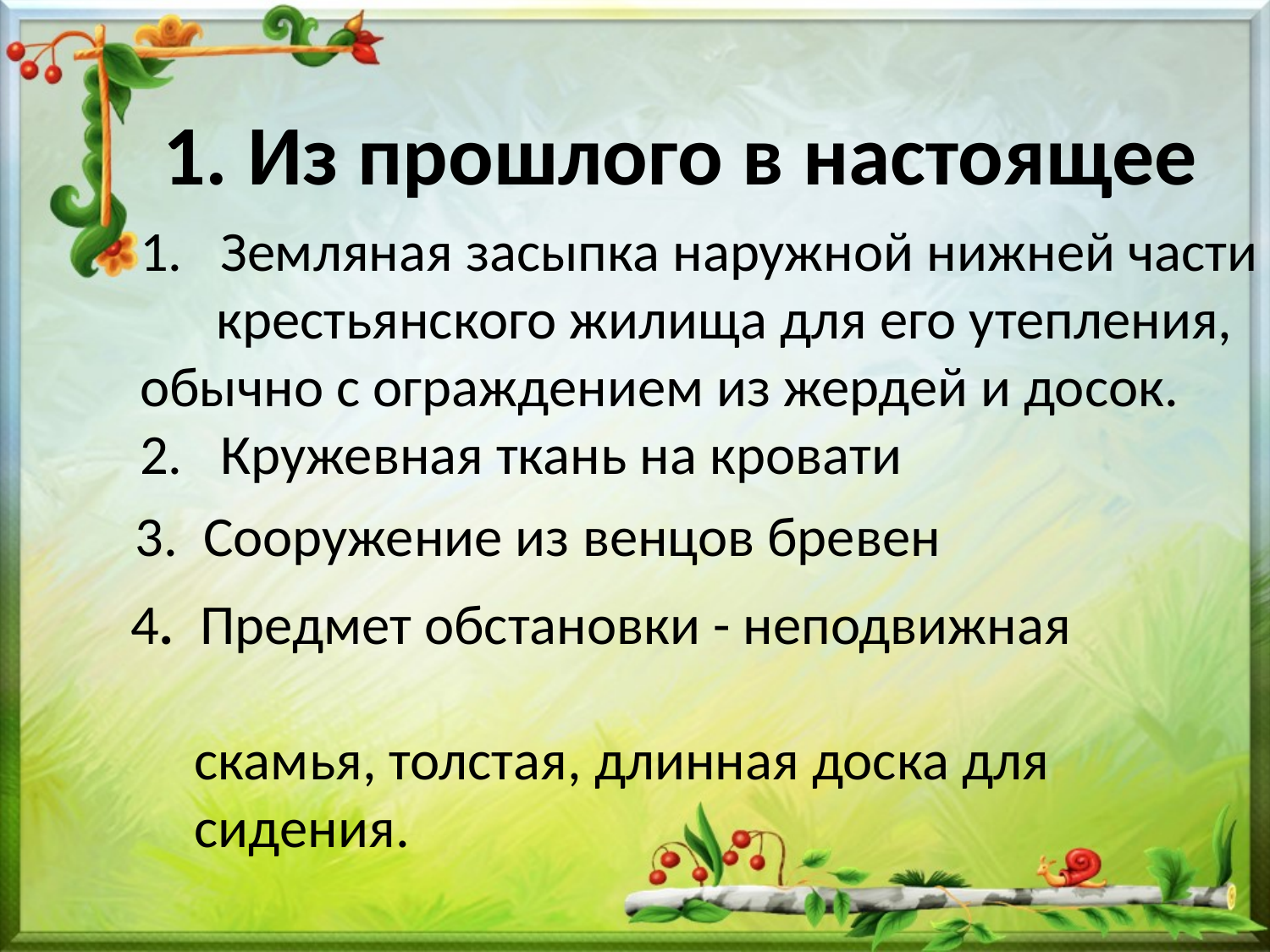

1. Из прошлого в настоящее
1.   Земляная засыпка наружной нижней части
      крестьянского жилища для его утепления, обычно с ограждением из жердей и досок.
2.   Кружевная ткань на кровати

3.  Сооружение из венцов бревен
4.  Предмет обстановки - неподвижная
     скамья, толстая, длинная доска для
     сидения.